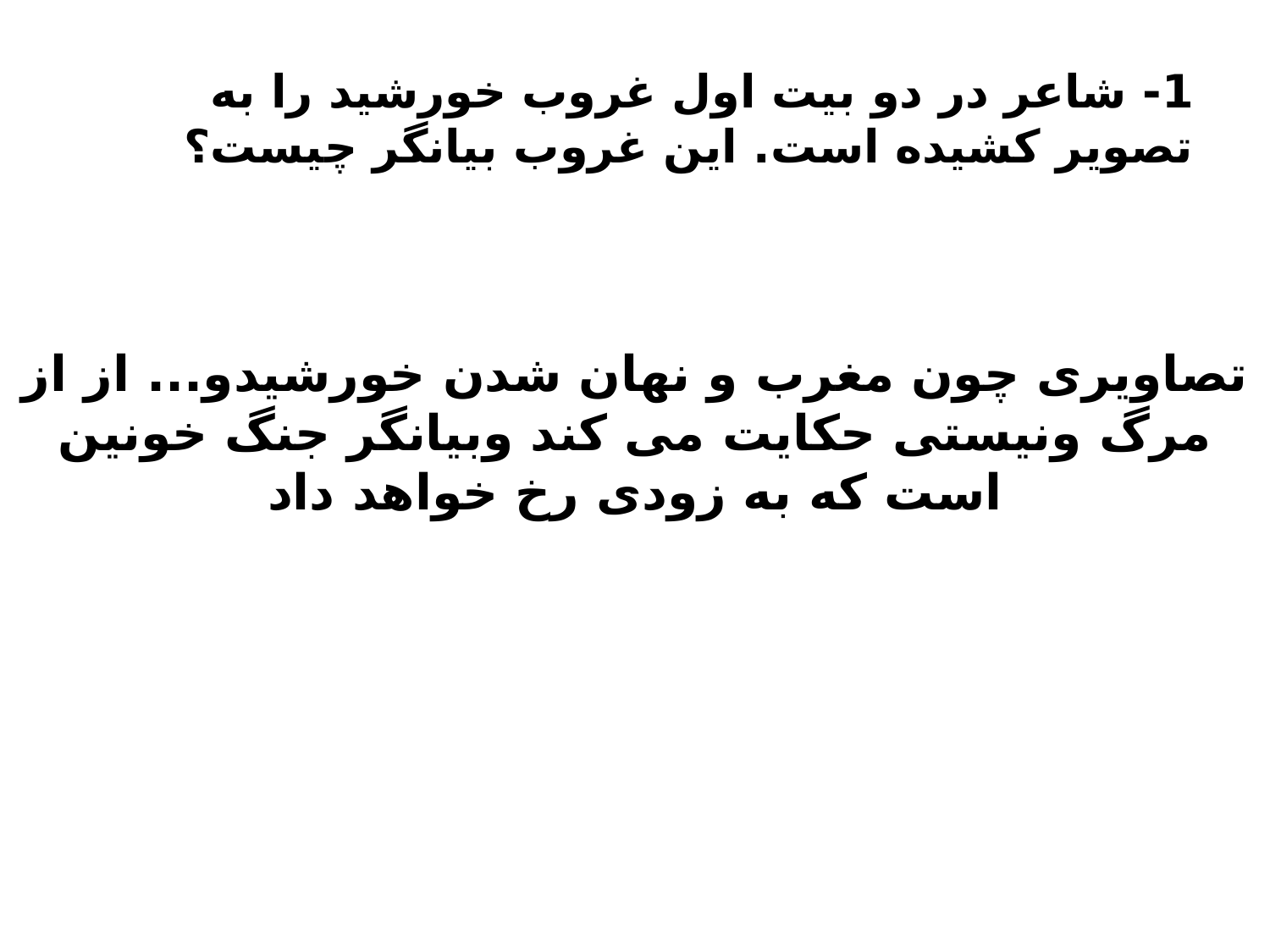

# 1- شاعر در دو بیت اول غروب خورشید را به تصویر کشیده است. این غروب بیانگر چیست؟
تصاویری چون مغرب و نهان شدن خورشیدو... از از مرگ ونیستی حکایت می کند وبیانگر جنگ خونین است که به زودی رخ خواهد داد